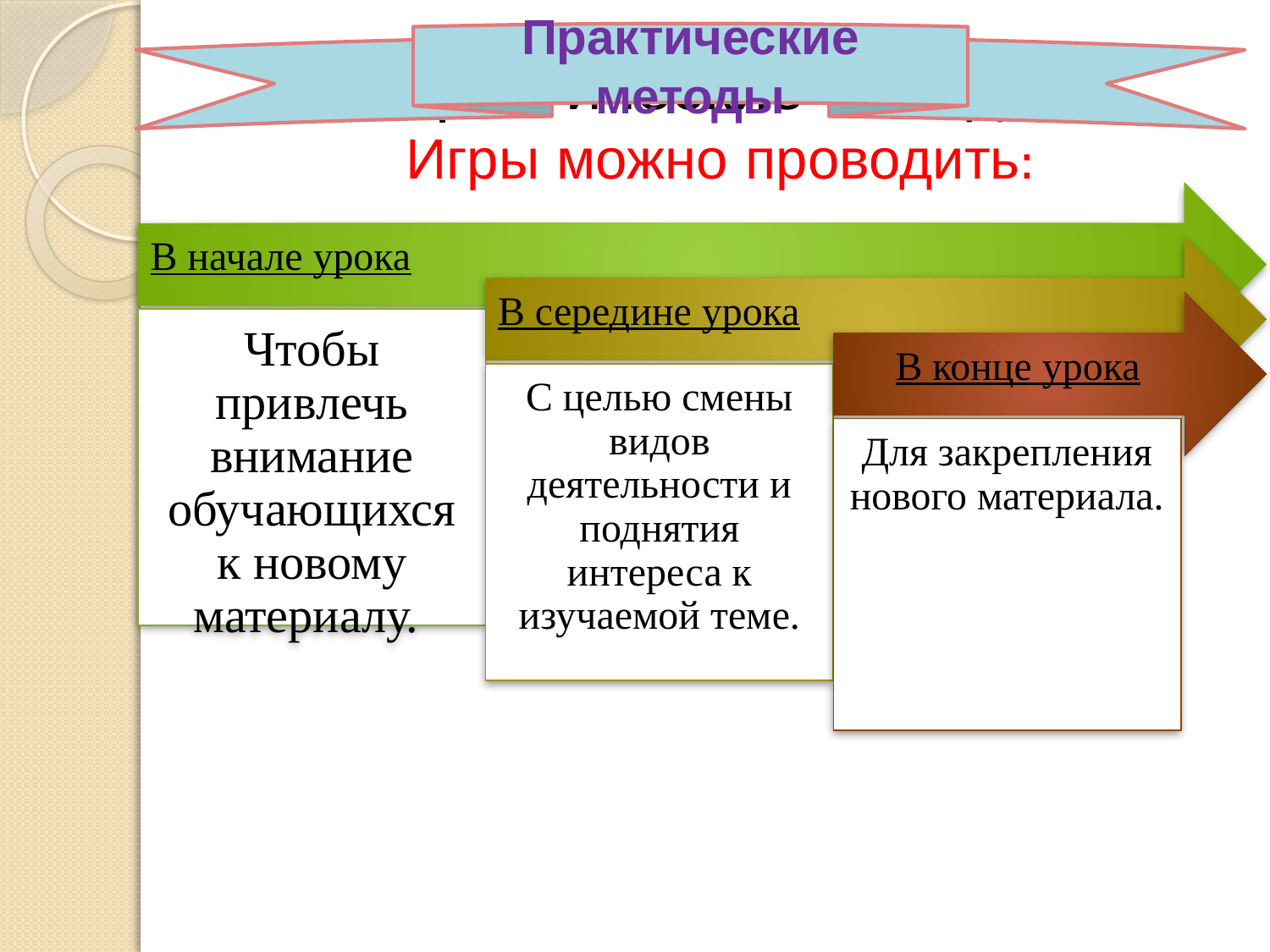

В начале урока
Чтобы привлечь внимание обучающихся к новому материалу.
В середине урока
С целью смены видов деятельности и поднятия интереса к изучаемой теме.
В конце урока
Для закрепления нового материала.
Практические методы
# Практические методы Игры можно проводить: